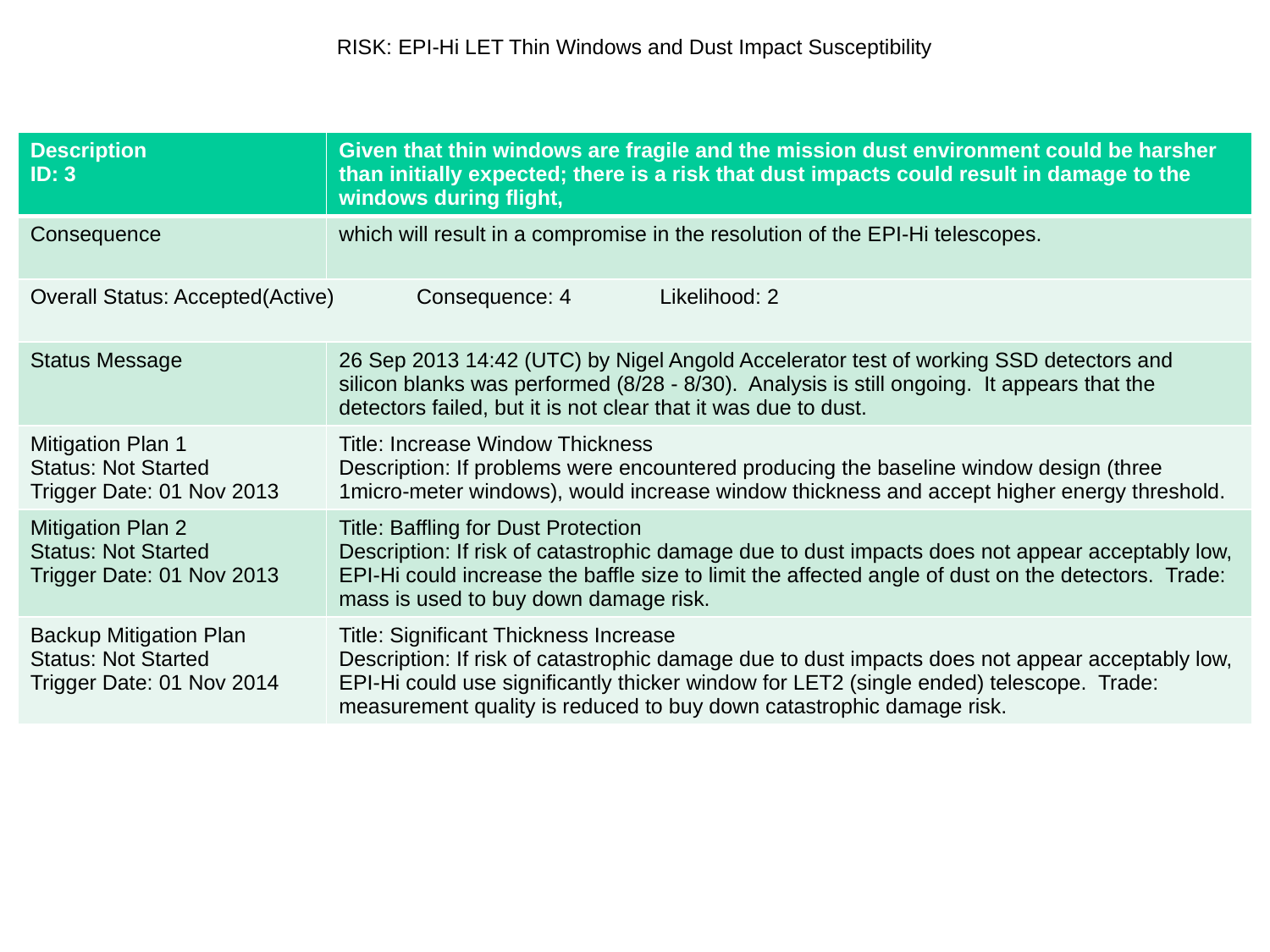

# RISK: EPI-Hi LET Thin Windows and Dust Impact Susceptibility
| Description ID: 3 | Given that thin windows are fragile and the mission dust environment could be harsher than initially expected; there is a risk that dust impacts could result in damage to the windows during flight, |
| --- | --- |
| Consequence | which will result in a compromise in the resolution of the EPI-Hi telescopes. |
| Overall Status: Accepted(Active) Consequence: 4 Likelihood: 2 |  |
| Status Message | 26 Sep 2013 14:42 (UTC) by Nigel Angold Accelerator test of working SSD detectors and silicon blanks was performed (8/28 - 8/30). Analysis is still ongoing. It appears that the detectors failed, but it is not clear that it was due to dust. |
| Mitigation Plan 1 Status: Not Started Trigger Date: 01 Nov 2013 | Title: Increase Window Thickness Description: If problems were encountered producing the baseline window design (three 1micro-meter windows), would increase window thickness and accept higher energy threshold. |
| Mitigation Plan 2 Status: Not Started Trigger Date: 01 Nov 2013 | Title: Baffling for Dust Protection Description: If risk of catastrophic damage due to dust impacts does not appear acceptably low, EPI-Hi could increase the baffle size to limit the affected angle of dust on the detectors. Trade: mass is used to buy down damage risk. |
| Backup Mitigation Plan Status: Not Started Trigger Date: 01 Nov 2014 | Title: Significant Thickness Increase Description: If risk of catastrophic damage due to dust impacts does not appear acceptably low, EPI-Hi could use significantly thicker window for LET2 (single ended) telescope. Trade: measurement quality is reduced to buy down catastrophic damage risk. |